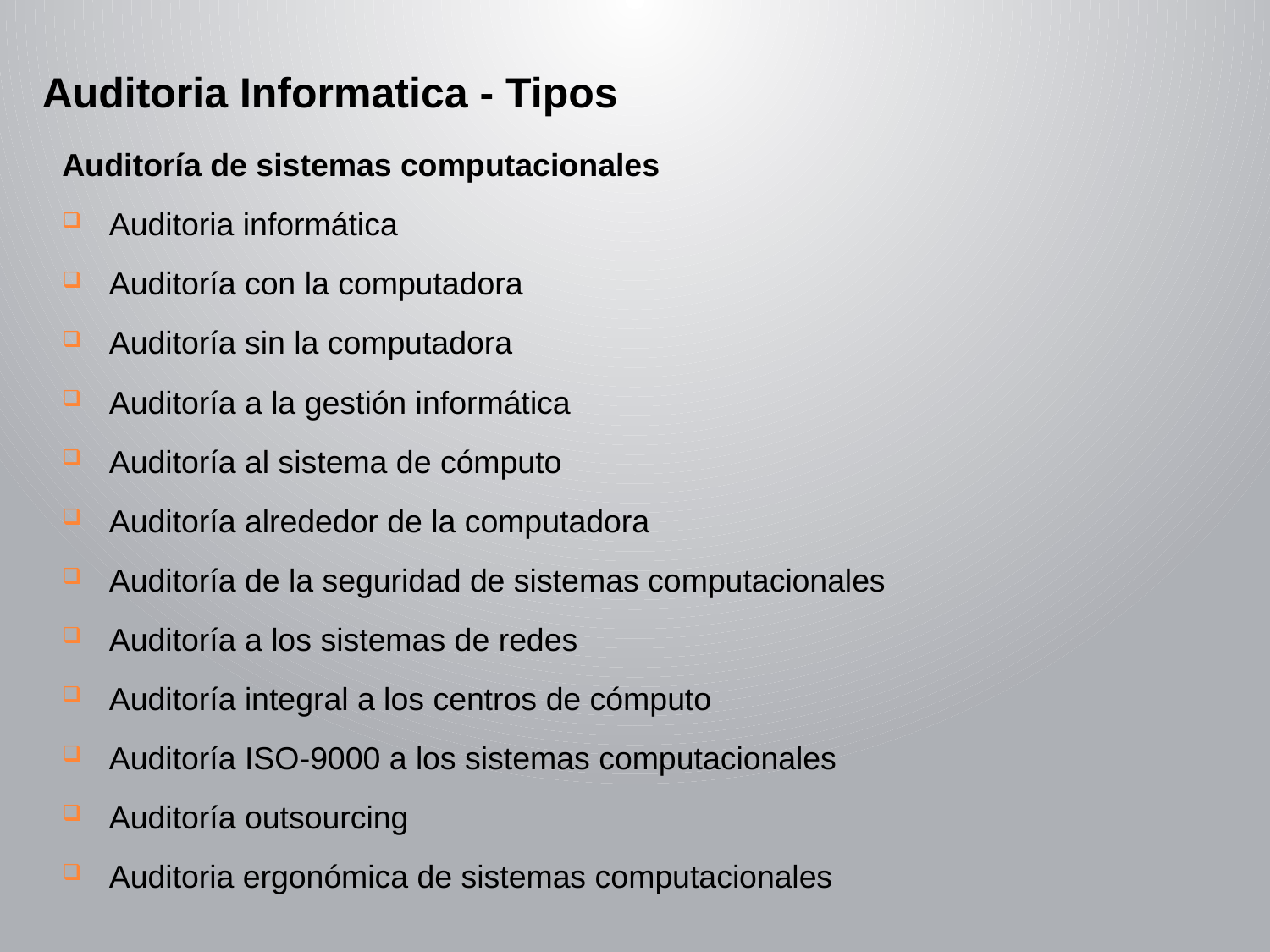

Auditoria Informatica - Tipos

Auditoría de sistemas computacionales
 Auditoria informática
 Auditoría con la computadora
 Auditoría sin la computadora
 Auditoría a la gestión informática
 Auditoría al sistema de cómputo
 Auditoría alrededor de la computadora
 Auditoría de la seguridad de sistemas computacionales
 Auditoría a los sistemas de redes
 Auditoría integral a los centros de cómputo
 Auditoría ISO-9000 a los sistemas computacionales
 Auditoría outsourcing
 Auditoria ergonómica de sistemas computacionales